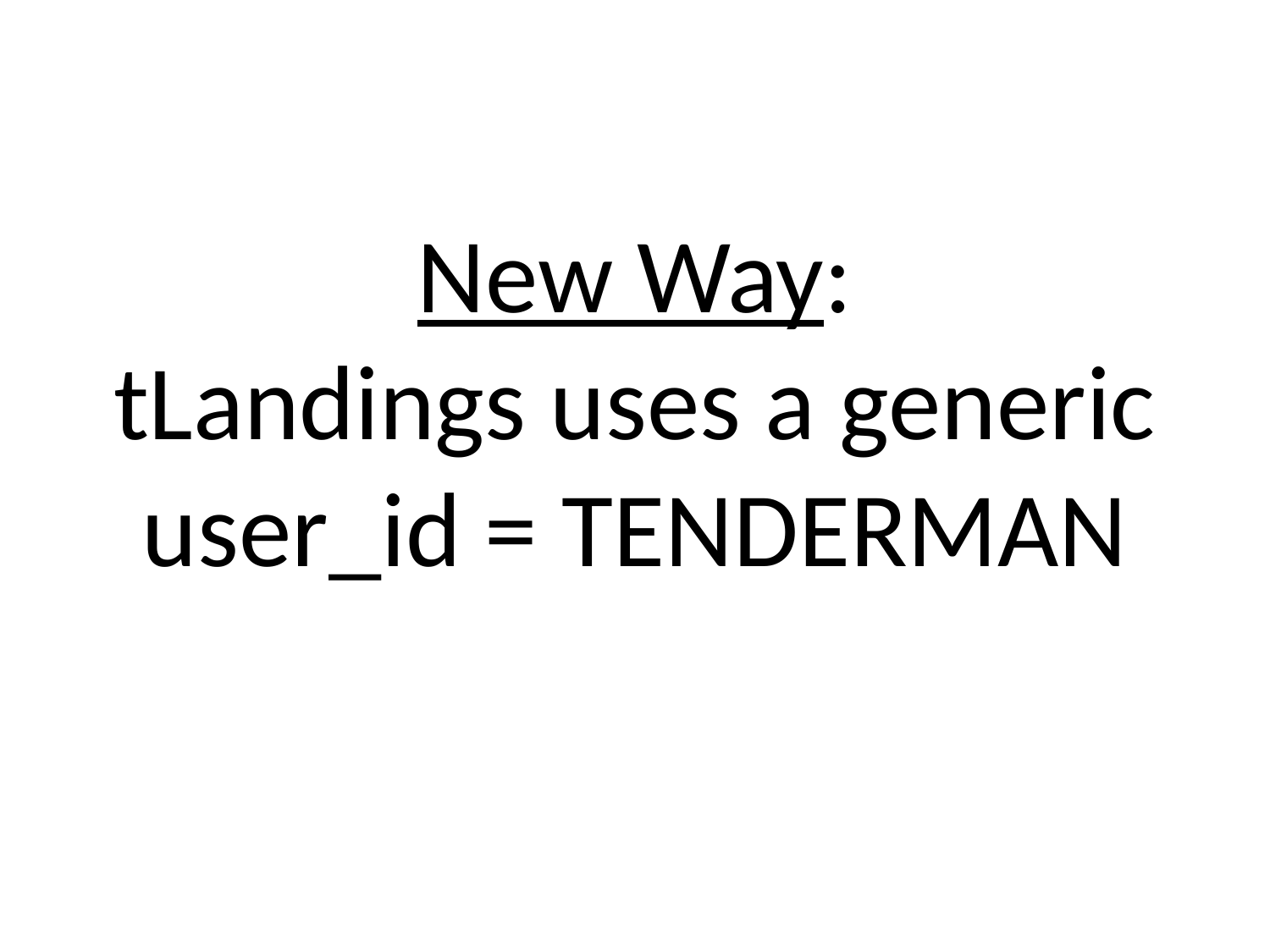

# New Way: tLandings uses a generic user_id = TENDERMAN